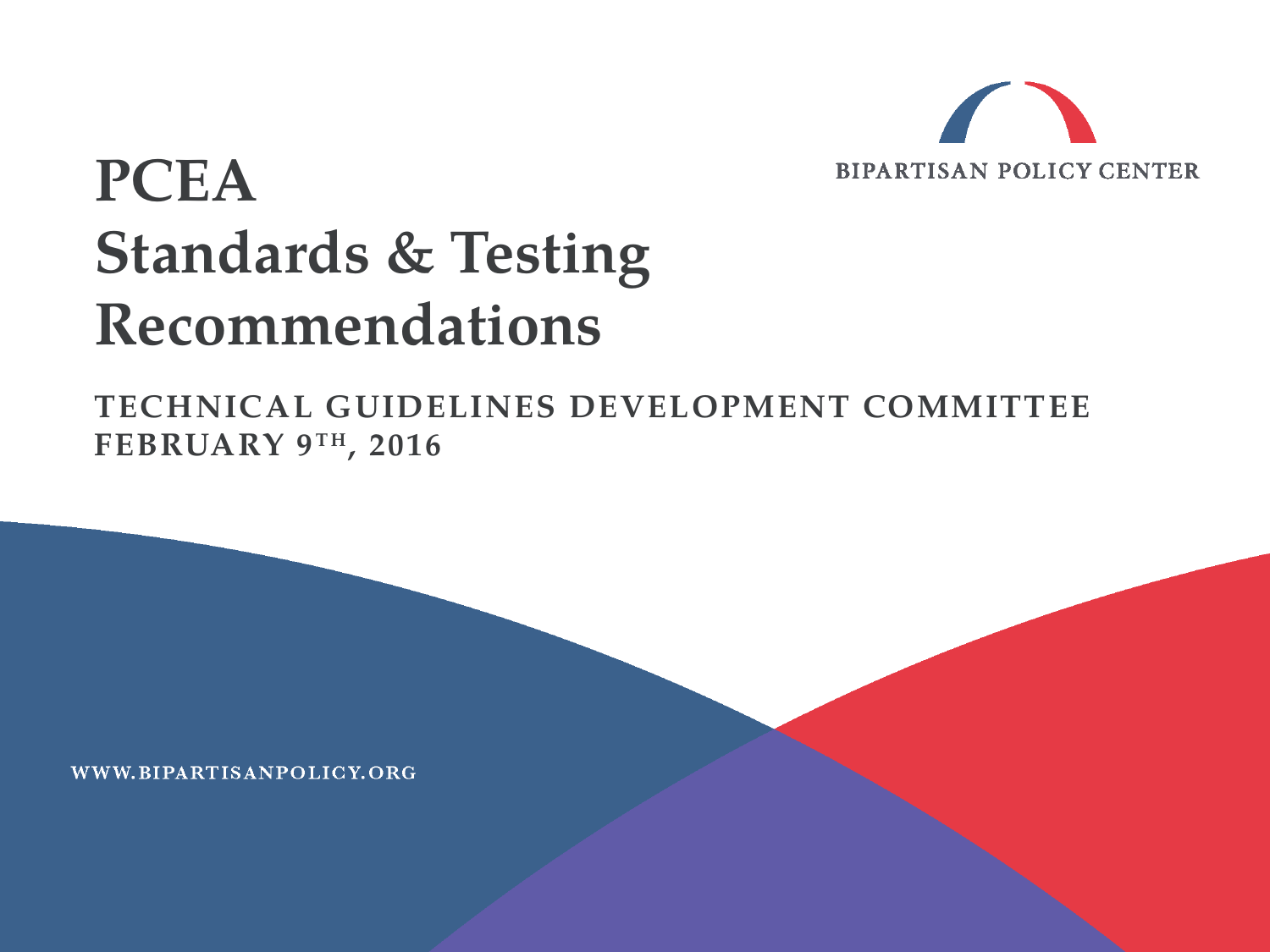

# PCEA Standards & Testing Recommendations
Technical guidelines development committee
February 9th, 2016